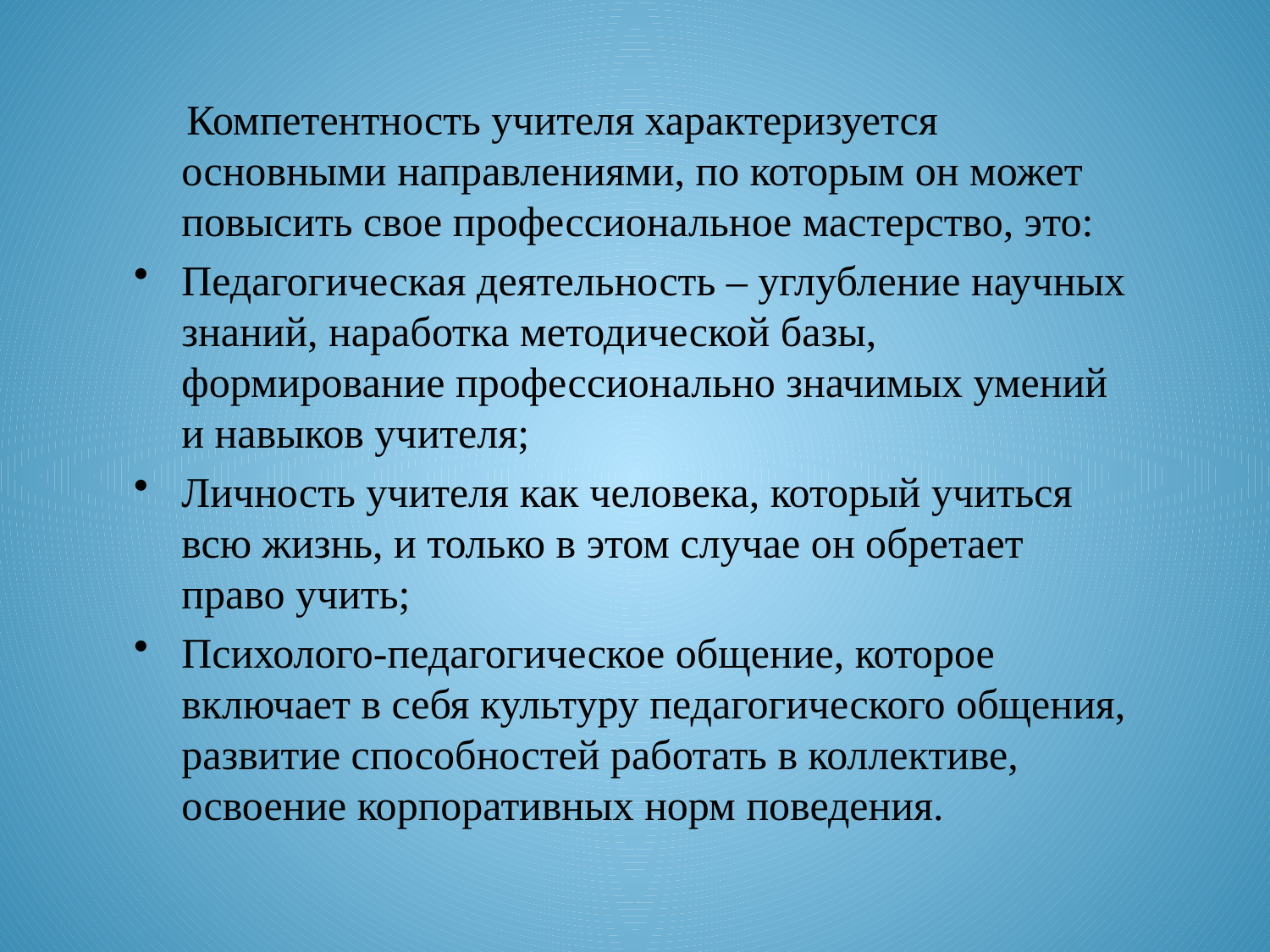

Компетентность учителя характеризуется основными направлениями, по которым он может повысить свое профессиональное мастерство, это:
Педагогическая деятельность – углубление научных знаний, наработка методической базы, формирование профессионально значимых умений и навыков учителя;
Личность учителя как человека, который учиться всю жизнь, и только в этом случае он обретает право учить;
Психолого-педагогическое общение, которое включает в себя культуру педагогического общения, развитие способностей работать в коллективе, освоение корпоративных норм поведения.